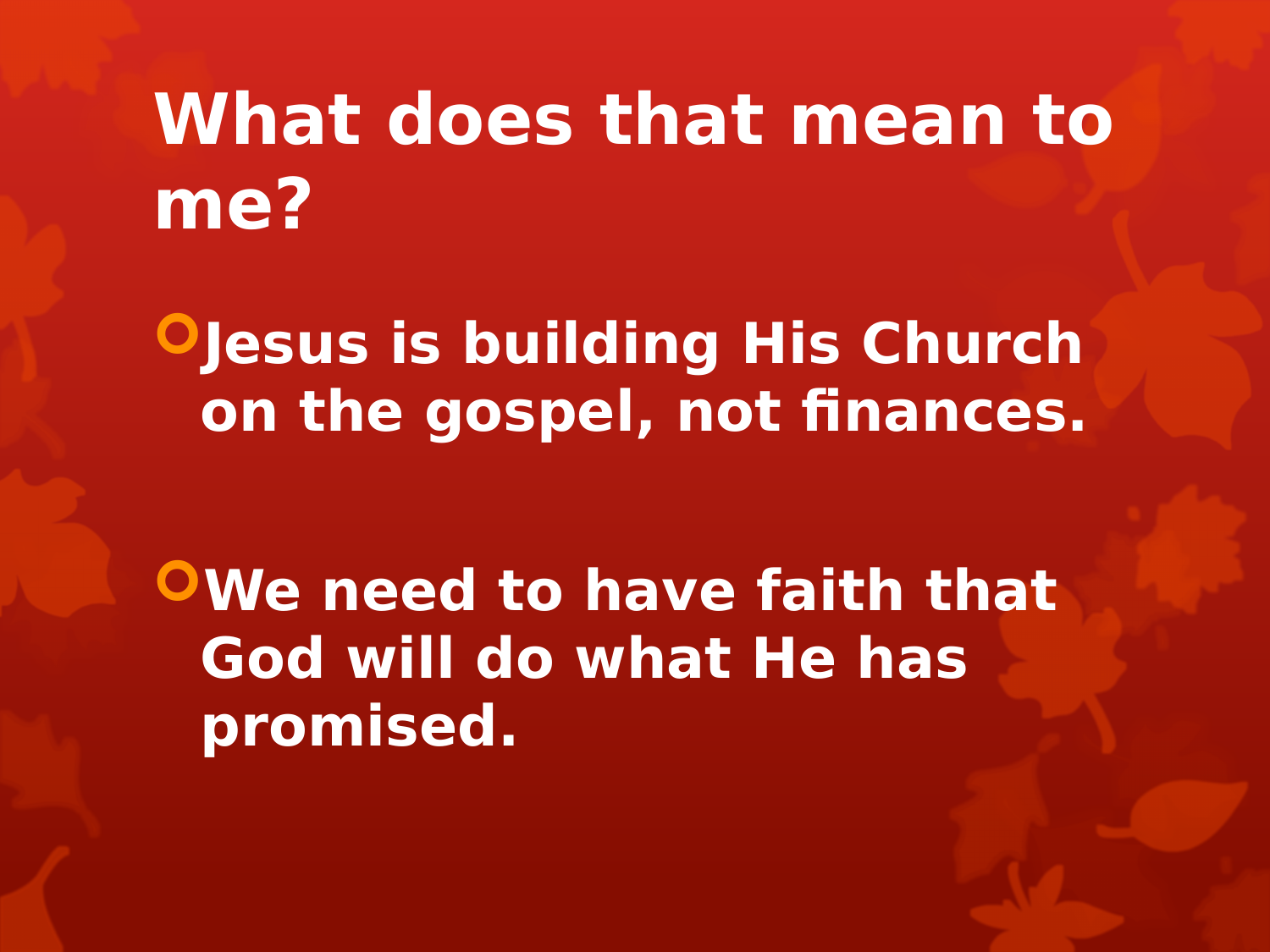

# What does that mean to me?
Jesus is building His Church on the gospel, not finances.

We need to have faith that God will do what He has promised.